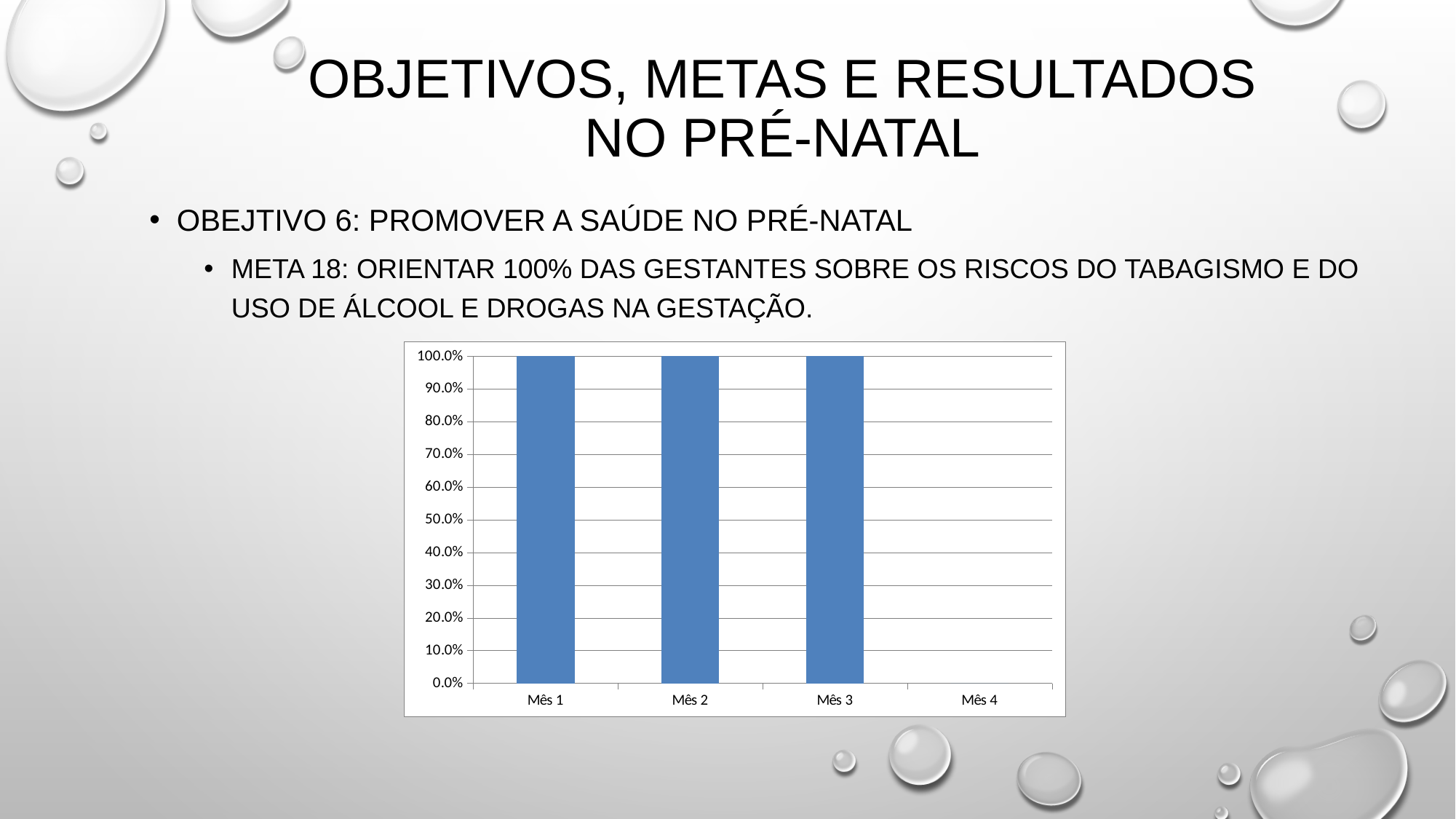

# OBJETIVOS, METAS E RESULTADOS
NO PRÉ-NATAL
OBEJTIVO 6: Promover a saúde no pré-natal
Meta 18: Orientar 100% das gestantes sobre os riscos do tabagismo e do uso de álcool e drogas na gestação.

### Chart

| Category | Proporção de gestantes que receberam orientação sobre os riscos do tabagismo e do uso de álcool e drogas na gestação |
|---|---|
| Mês 1 | 1.0 |
| Mês 2 | 1.0 |
| Mês 3 | 1.0 |
| Mês 4 | 0.0 |